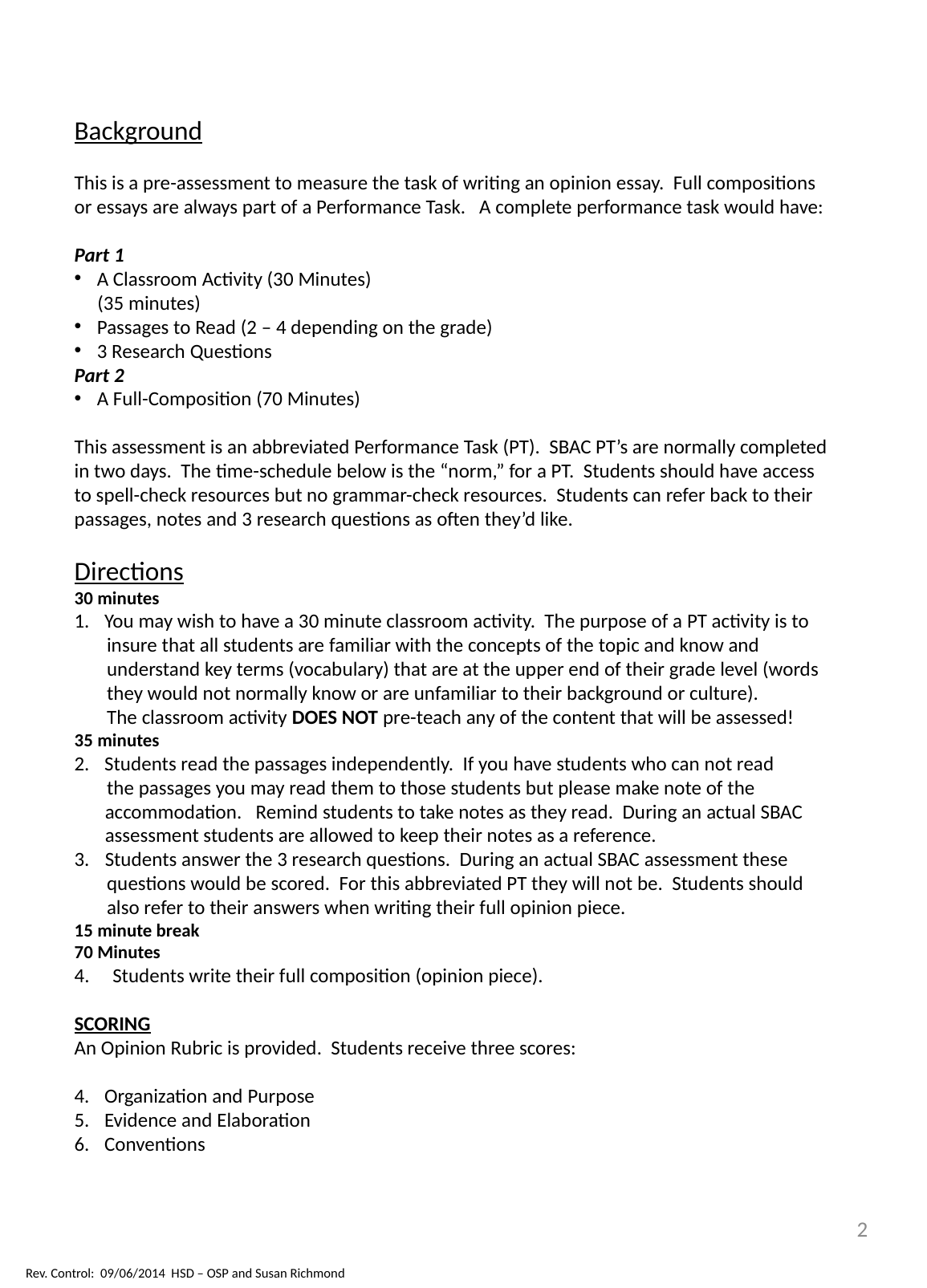

Background

This is a pre-assessment to measure the task of writing an opinion essay.  Full compositions or essays are always part of a Performance Task.   A complete performance task would have:

Part 1
A Classroom Activity (30 Minutes)
     (35 minutes)
Passages to Read (2 – 4 depending on the grade)
3 Research Questions
Part 2
A Full-Composition (70 Minutes)

This assessment is an abbreviated Performance Task (PT).  SBAC PT’s are normally completed in two days.  The time-schedule below is the “norm,” for a PT.  Students should have access to spell-check resources but no grammar-check resources.  Students can refer back to their passages, notes and 3 research questions as often they’d like.

Directions
30 minutes
You may wish to have a 30 minute classroom activity.  The purpose of a PT activity is to
       insure that all students are familiar with the concepts of the topic and know and
       understand key terms (vocabulary) that are at the upper end of their grade level (words
       they would not normally know or are unfamiliar to their background or culture).
       The classroom activity DOES NOT pre-teach any of the content that will be assessed!
35 minutes
Students read the passages independently.  If you have students who can not read
       the passages you may read them to those students but please make note of the
accommodation.   Remind students to take notes as they read.  During an actual SBAC   assessment students are allowed to keep their notes as a reference.
Students answer the 3 research questions.  During an actual SBAC assessment these
       questions would be scored.  For this abbreviated PT they will not be.  Students should
       also refer to their answers when writing their full opinion piece.
15 minute break
70 Minutes
4.     Students write their full composition (opinion piece).

SCORING
An Opinion Rubric is provided.  Students receive three scores:

Organization and Purpose
Evidence and Elaboration
Conventions

2